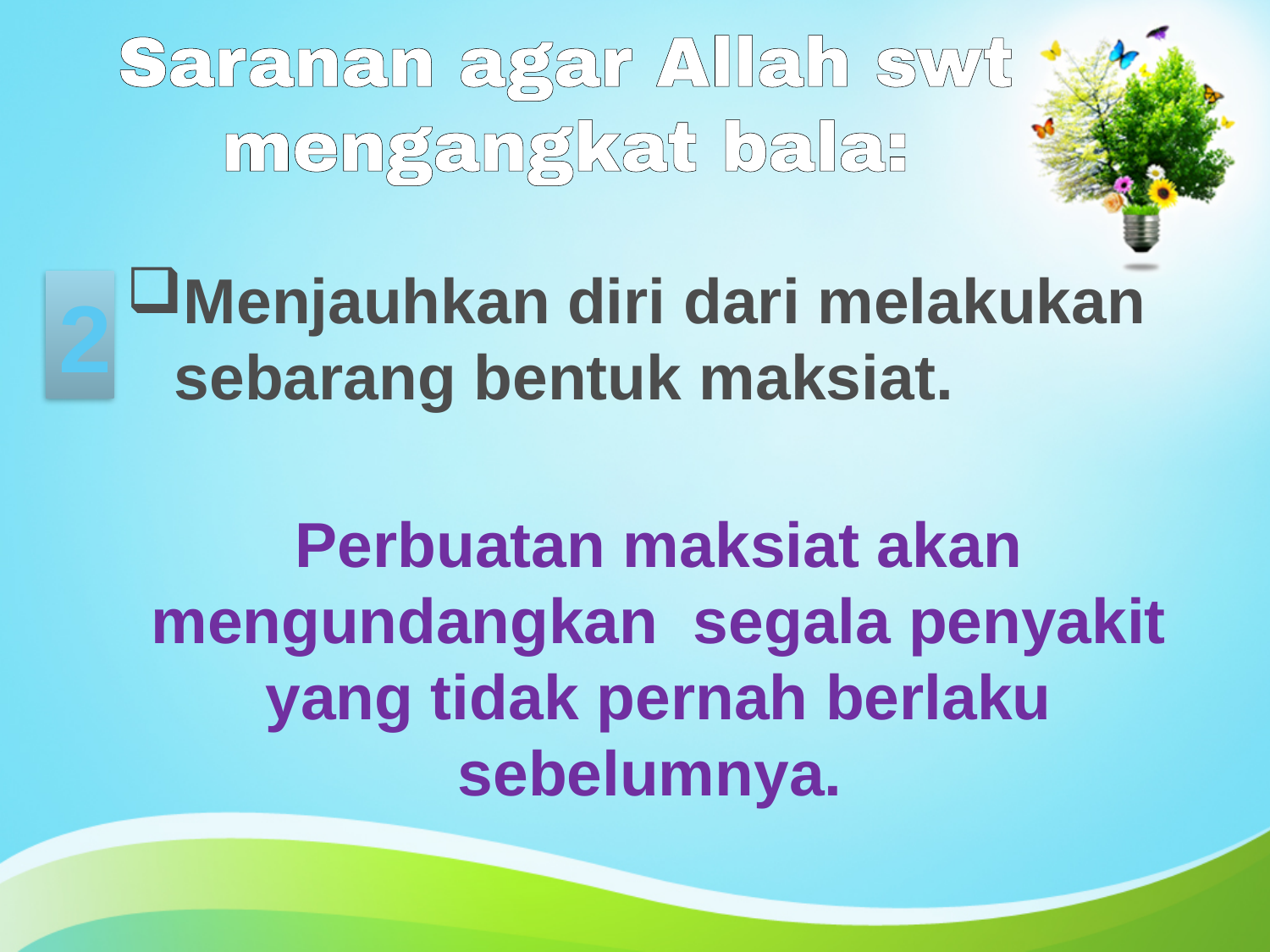

# Saranan agar Allah swt mengangkat bala:
Menjauhkan diri dari melakukan sebarang bentuk maksiat.

Perbuatan maksiat akan mengundangkan  segala penyakit yang tidak pernah berlaku sebelumnya.
2